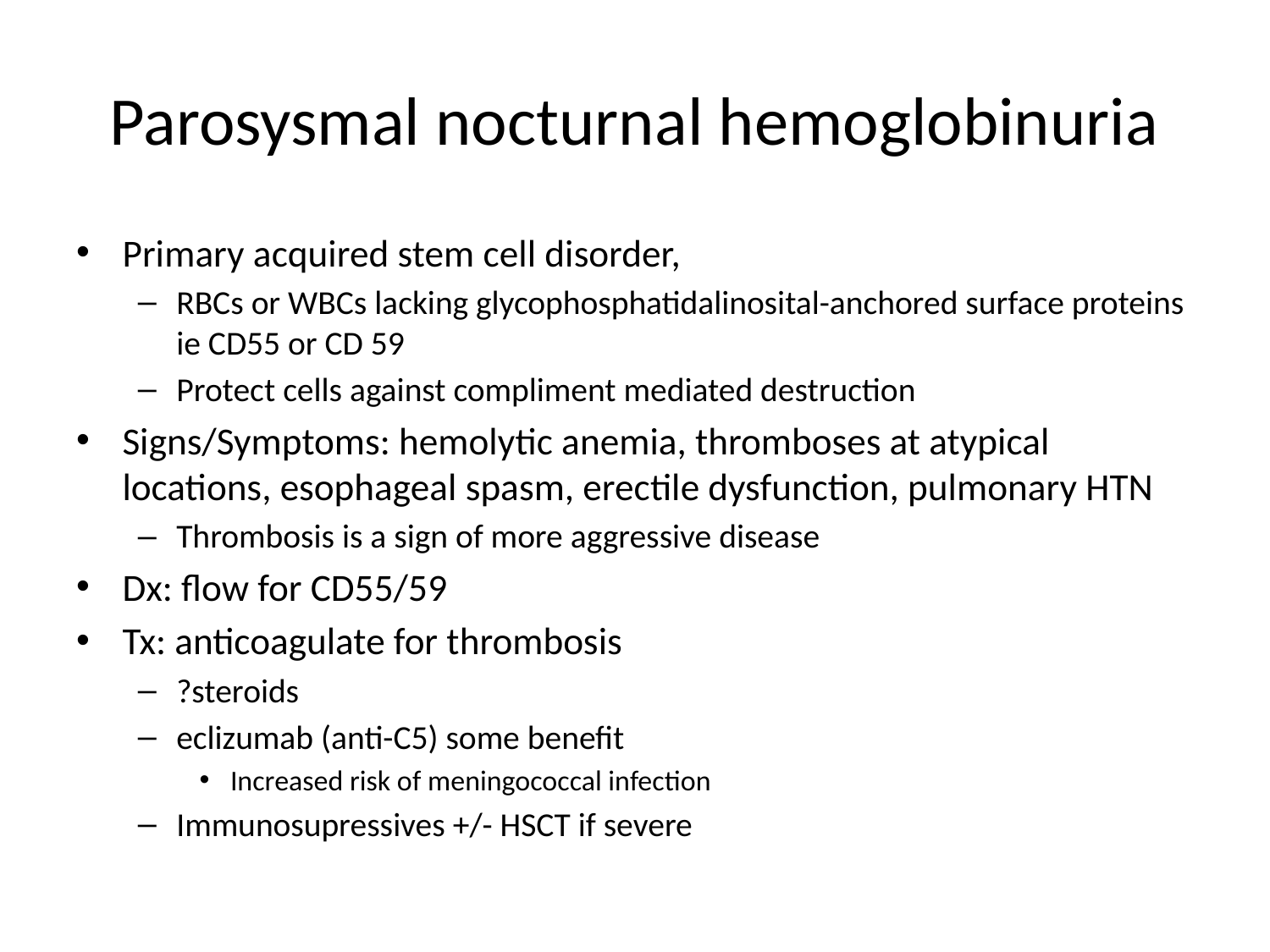

# Parosysmal nocturnal hemoglobinuria
Primary acquired stem cell disorder,
RBCs or WBCs lacking glycophosphatidalinosital-anchored surface proteins ie CD55 or CD 59
Protect cells against compliment mediated destruction
Signs/Symptoms: hemolytic anemia, thromboses at atypical locations, esophageal spasm, erectile dysfunction, pulmonary HTN
Thrombosis is a sign of more aggressive disease
Dx: flow for CD55/59
Tx: anticoagulate for thrombosis
?steroids
eclizumab (anti-C5) some benefit
Increased risk of meningococcal infection
Immunosupressives +/- HSCT if severe